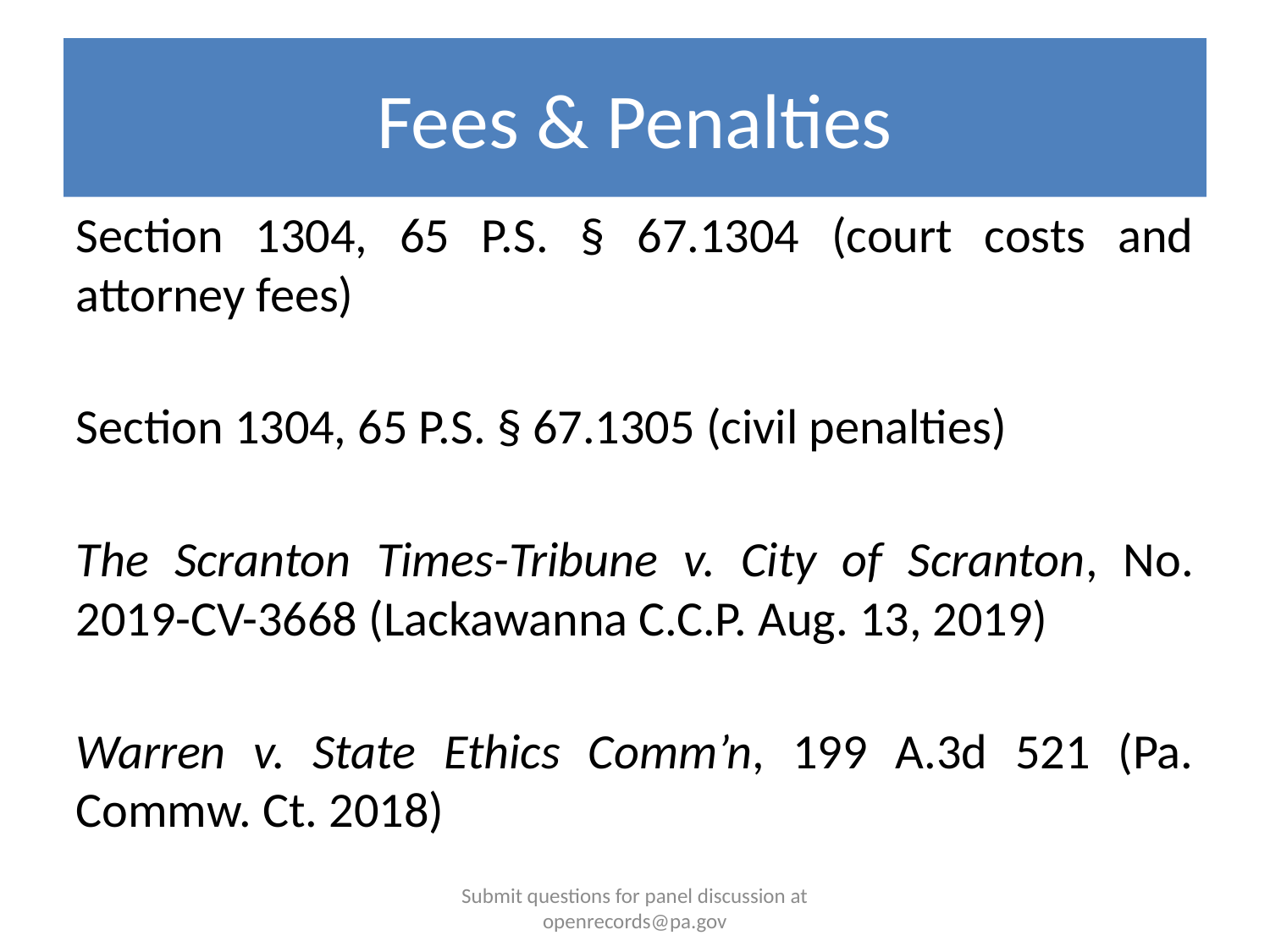

# Fees & Penalties
Section 1304, 65 P.S. § 67.1304 (court costs and attorney fees)

Section 1304, 65 P.S. § 67.1305 (civil penalties)

The Scranton Times-Tribune v. City of Scranton, No. 2019-CV-3668 (Lackawanna C.C.P. Aug. 13, 2019)

Warren v. State Ethics Comm’n, 199 A.3d 521 (Pa. Commw. Ct. 2018)
Submit questions for panel discussion at openrecords@pa.gov